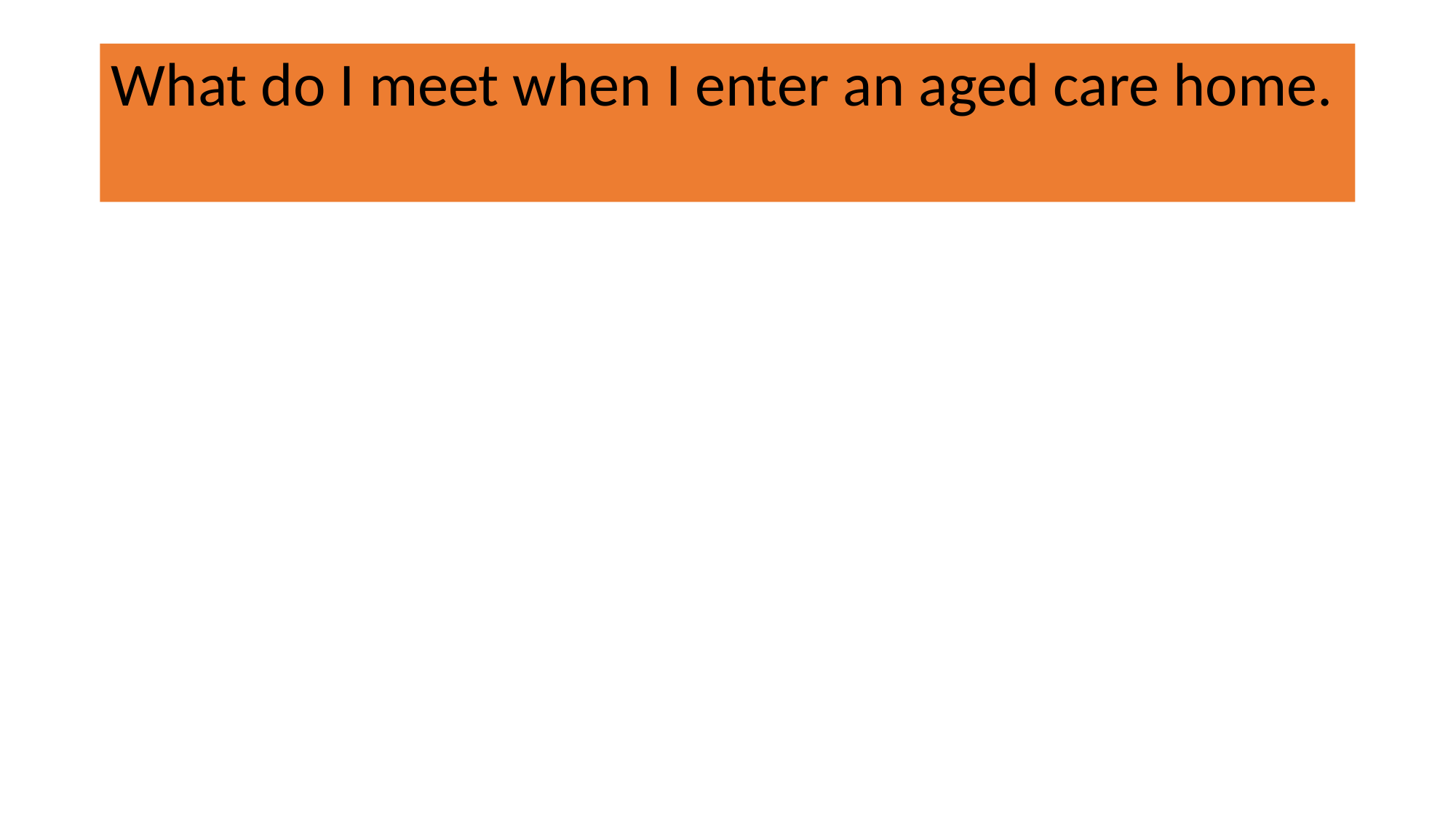

# What do I meet when I enter an aged care home.